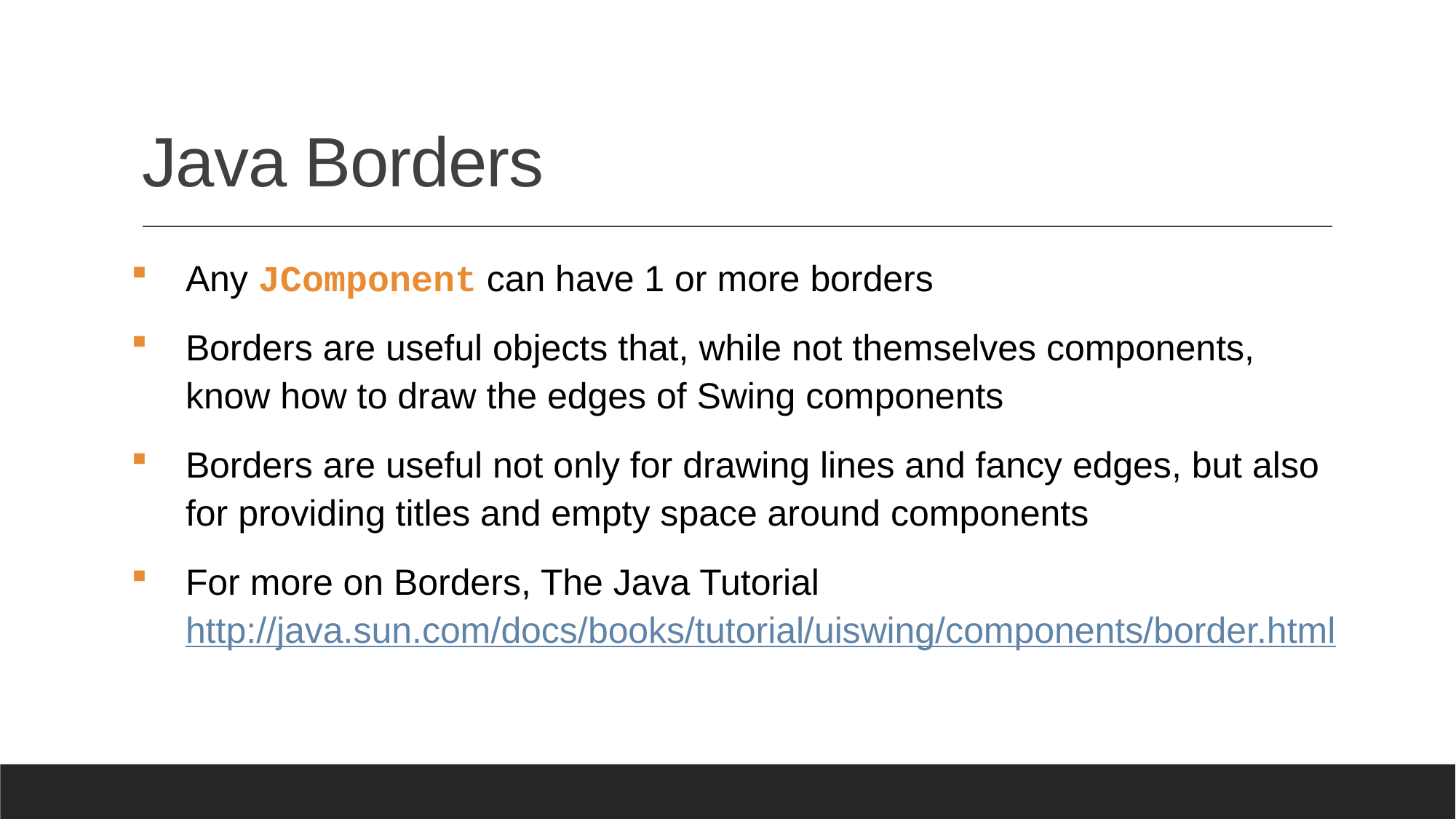

# Java Borders
Any JComponent can have 1 or more borders
Borders are useful objects that, while not themselves components, know how to draw the edges of Swing components
Borders are useful not only for drawing lines and fancy edges, but also for providing titles and empty space around components
For more on Borders, The Java Tutorial http://java.sun.com/docs/books/tutorial/uiswing/components/border.html